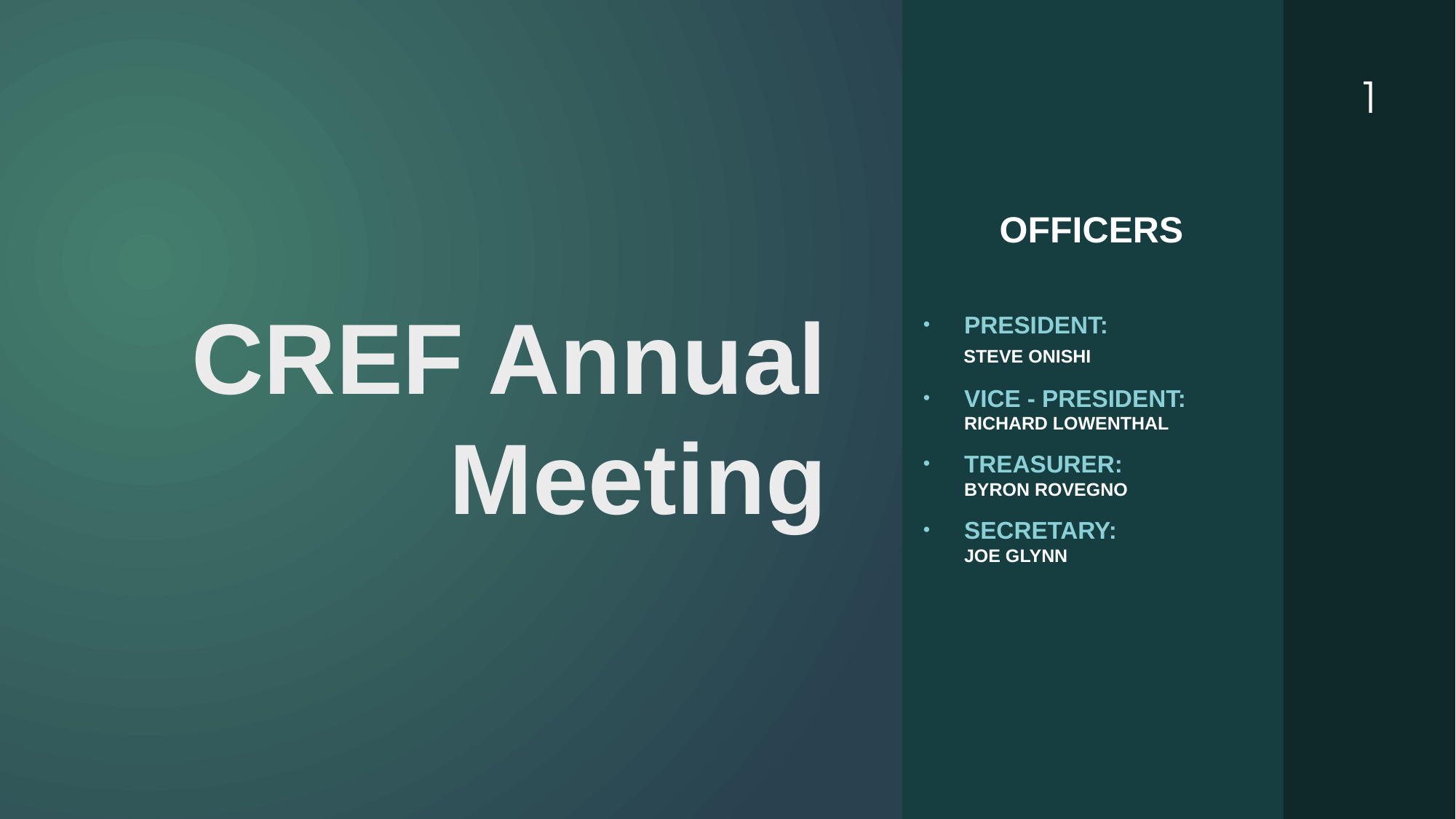

1
Officers

President:
      Steve Onishi
Vice - President: Richard Lowenthal
Treasurer:
        Byron Rovegno
Secretary:
        Joe Glynn
# CREF Annual Meeting